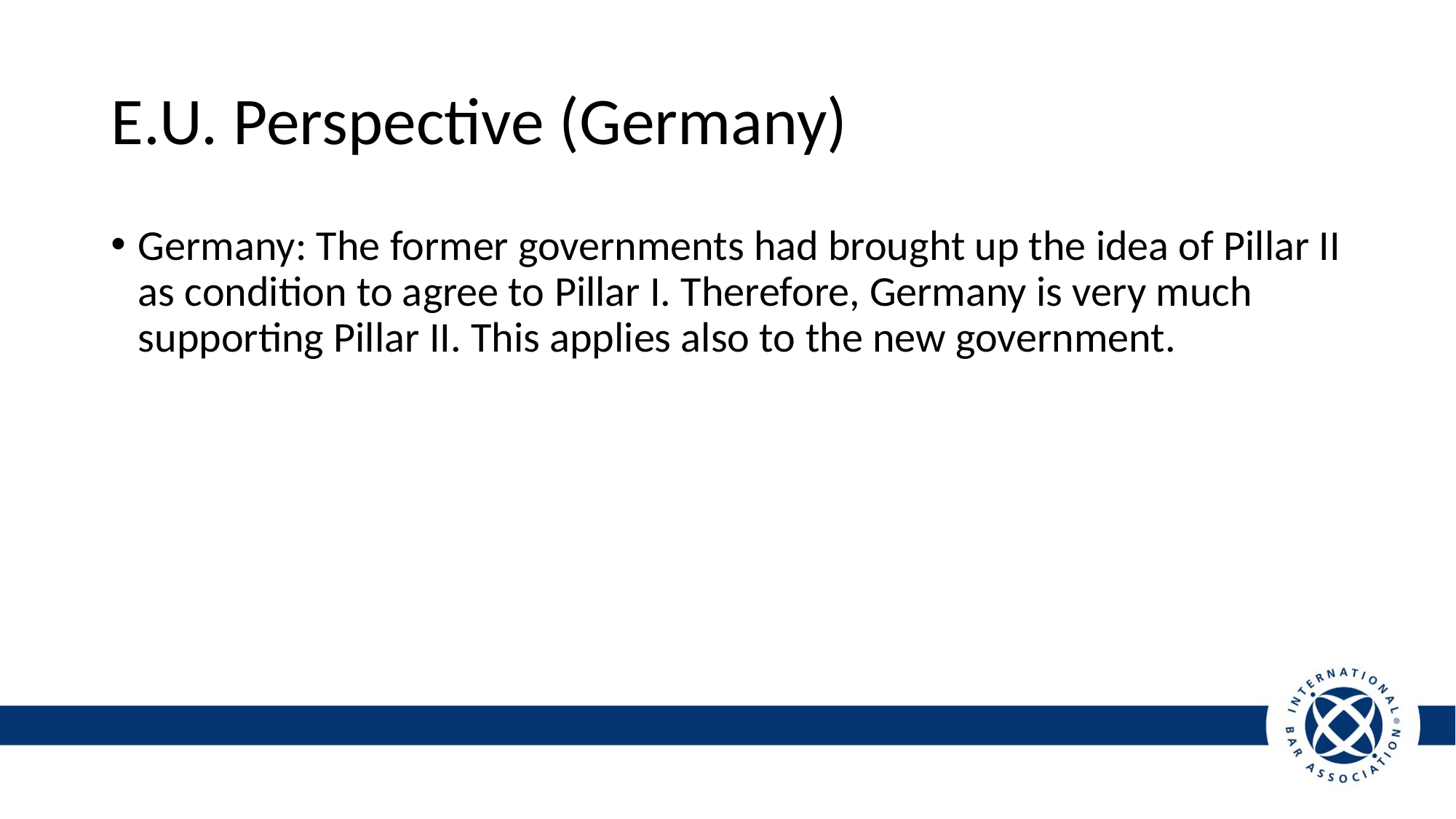

# E.U. Perspective (Germany)
Germany: The former governments had brought up the idea of Pillar II as condition to agree to Pillar I. Therefore, Germany is very much supporting Pillar II. This applies also to the new government.